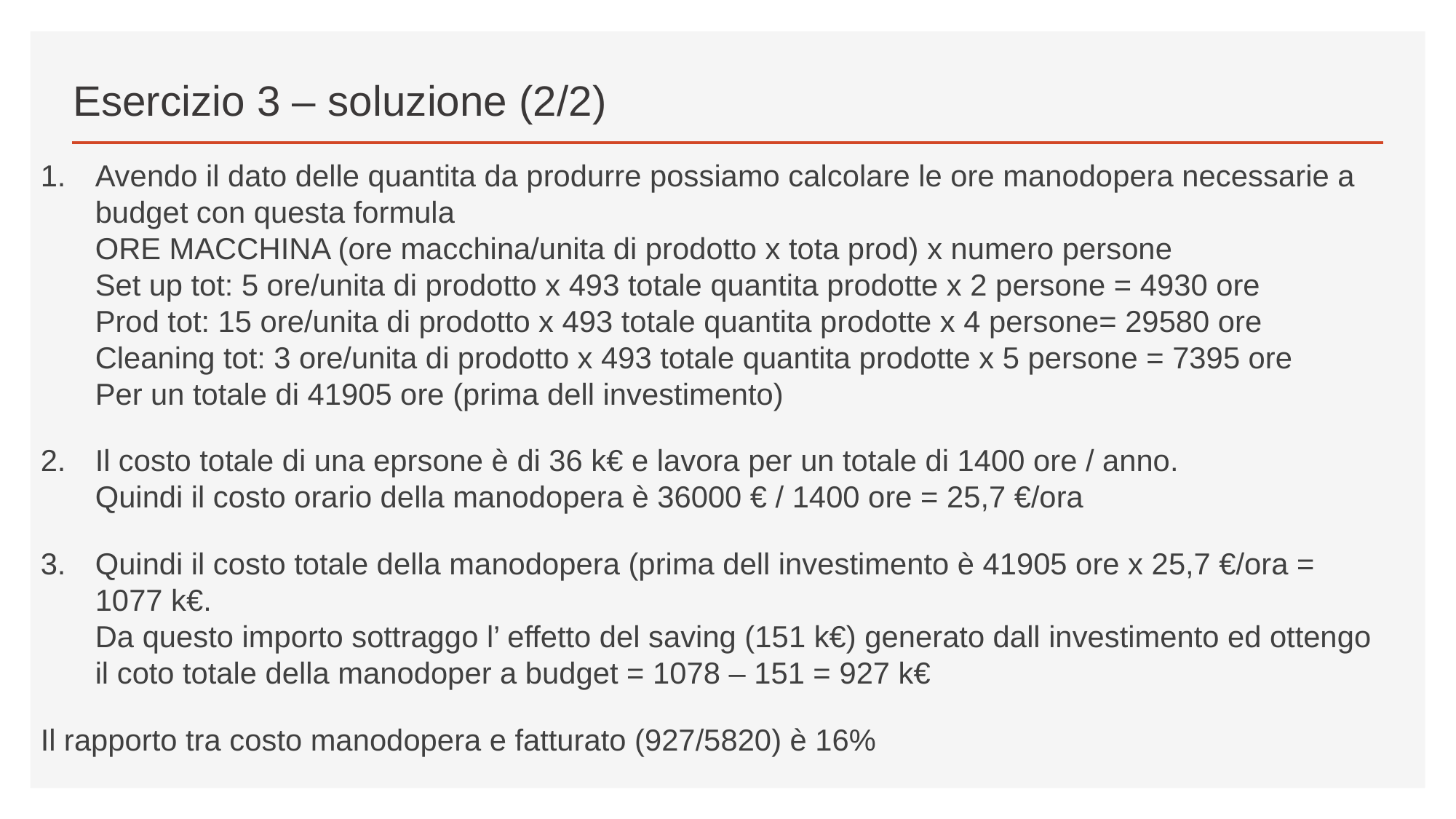

# Esercizio 3 – soluzione (2/2)
Avendo il dato delle quantita da produrre possiamo calcolare le ore manodopera necessarie a budget con questa formula
ORE MACCHINA (ore macchina/unita di prodotto x tota prod) x numero persone
Set up tot: 5 ore/unita di prodotto x 493 totale quantita prodotte x 2 persone = 4930 ore
Prod tot: 15 ore/unita di prodotto x 493 totale quantita prodotte x 4 persone= 29580 ore
Cleaning tot: 3 ore/unita di prodotto x 493 totale quantita prodotte x 5 persone = 7395 ore
Per un totale di 41905 ore (prima dell investimento)
Il costo totale di una eprsone è di 36 k€ e lavora per un totale di 1400 ore / anno.
Quindi il costo orario della manodopera è 36000 € / 1400 ore = 25,7 €/ora
Quindi il costo totale della manodopera (prima dell investimento è 41905 ore x 25,7 €/ora = 1077 k€.
Da questo importo sottraggo l’ effetto del saving (151 k€) generato dall investimento ed ottengo il coto totale della manodoper a budget = 1078 – 151 = 927 k€
Il rapporto tra costo manodopera e fatturato (927/5820) è 16%